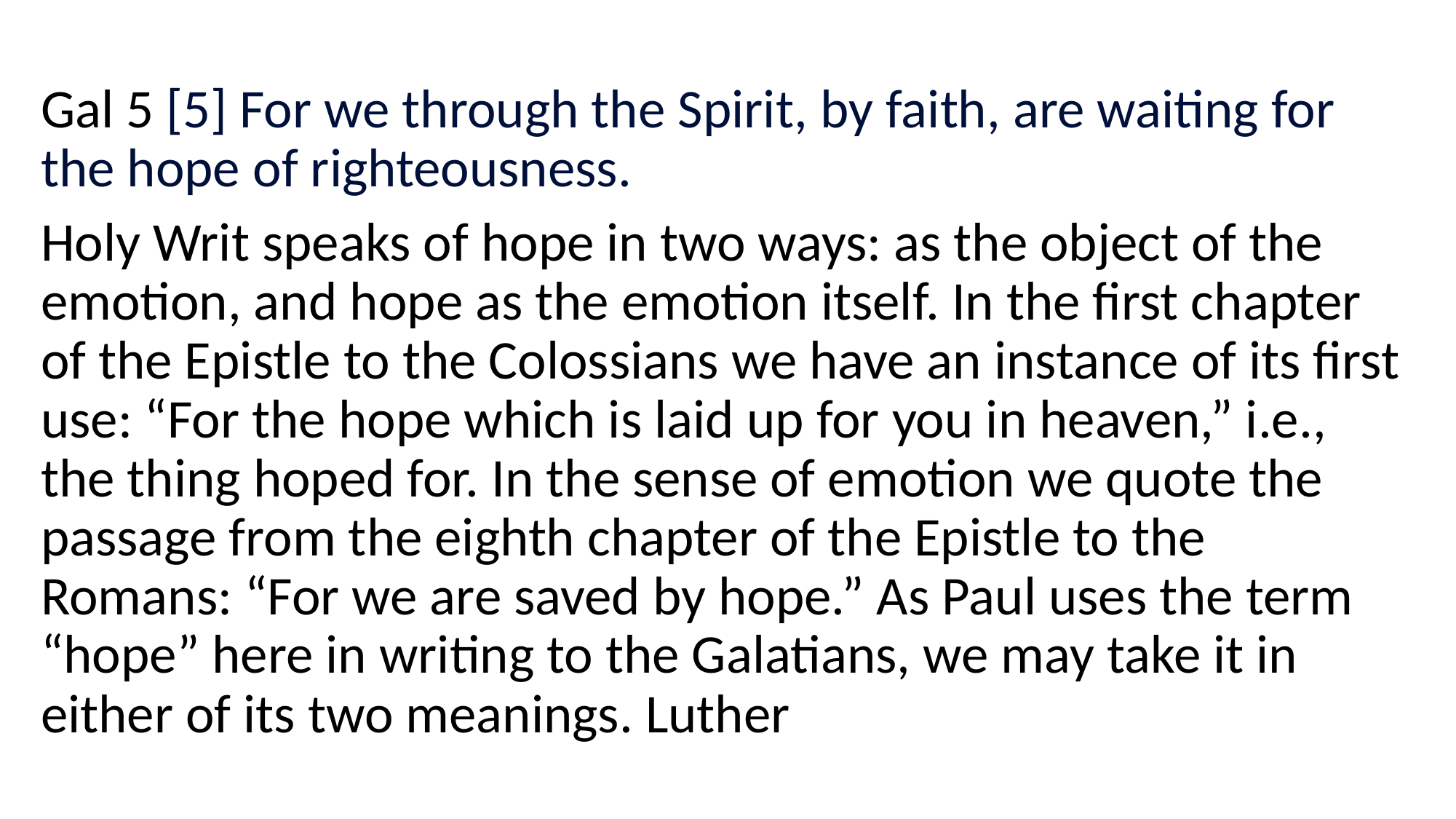

#
Gal 5 [5] For we through the Spirit, by faith, are waiting for the hope of righteousness.
Holy Writ speaks of hope in two ways: as the object of the emotion, and hope as the emotion itself. In the first chapter of the Epistle to the Colossians we have an instance of its first use: “For the hope which is laid up for you in heaven,” i.e., the thing hoped for. In the sense of emotion we quote the passage from the eighth chapter of the Epistle to the Romans: “For we are saved by hope.” As Paul uses the term “hope” here in writing to the Galatians, we may take it in either of its two meanings. Luther